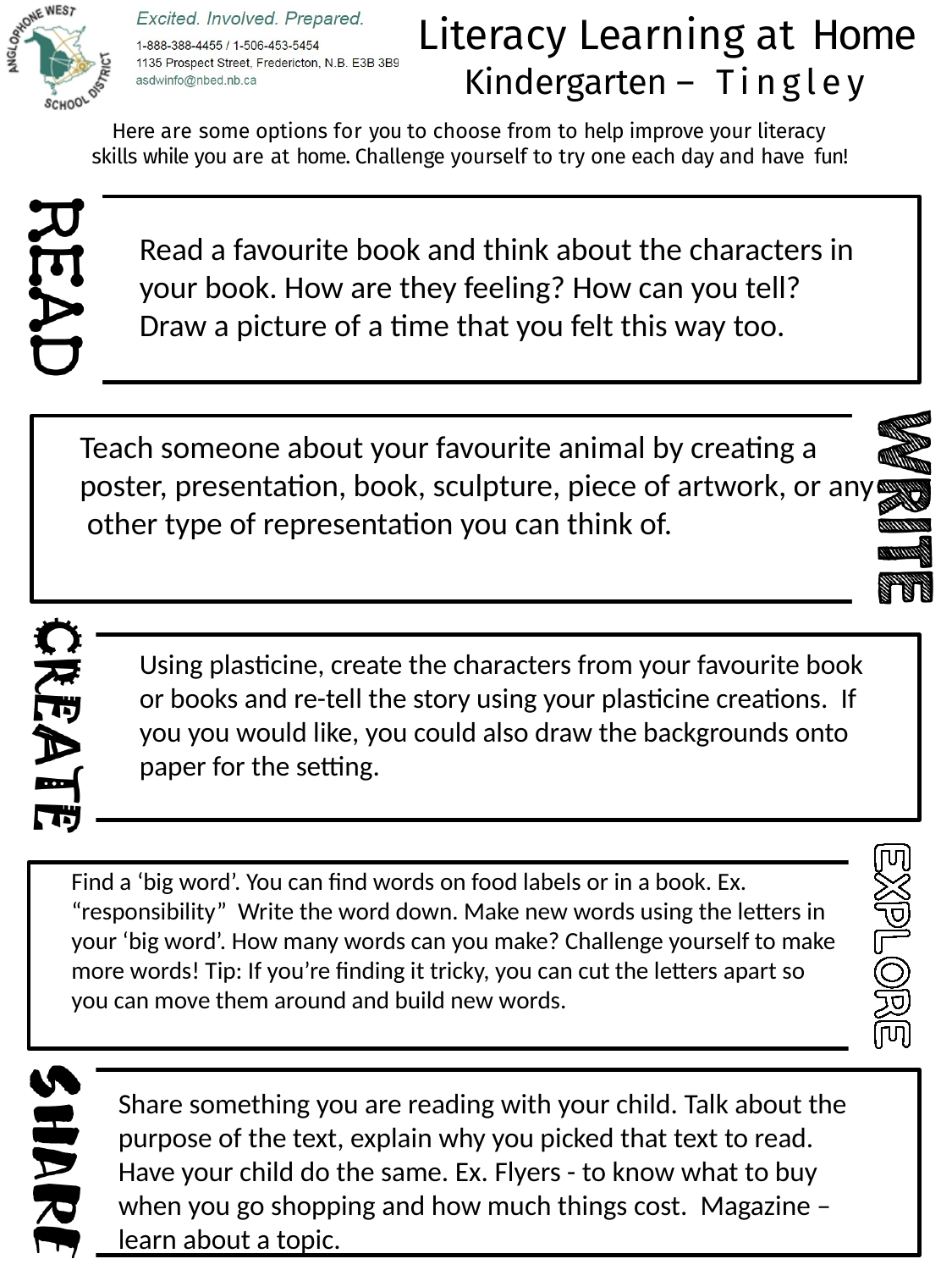

# Literacy Learning at Home
Kindergarten – Tingley
Here are some options for you to choose from to help improve your literacy  skills while you are at home. Challenge yourself to try one each day and have fun!

Read a favourite book and think about the characters in your book. How are they feeling? How can you tell? Draw a picture of a time that you felt this way too.

Teach someone about your favourite animal by creating a
poster, presentation, book, sculpture, piece of artwork, or any
 other type of representation you can think of.

Using plasticine, create the characters from your favourite book or books and re-tell the story using your plasticine creations.  If you you would like, you could also draw the backgrounds onto paper for the setting.
Find a ‘big word’. You can find words on food labels or in a book. Ex. “responsibility”  Write the word down. Make new words using the letters in your ‘big word’. How many words can you make? Challenge yourself to make more words! Tip: If you’re finding it tricky, you can cut the letters apart so you can move them around and build new words.
Share something you are reading with your child. Talk about the purpose of the text, explain why you picked that text to read. Have your child do the same. Ex. Flyers - to know what to buy when you go shopping and how much things cost.  Magazine – learn about a topic.